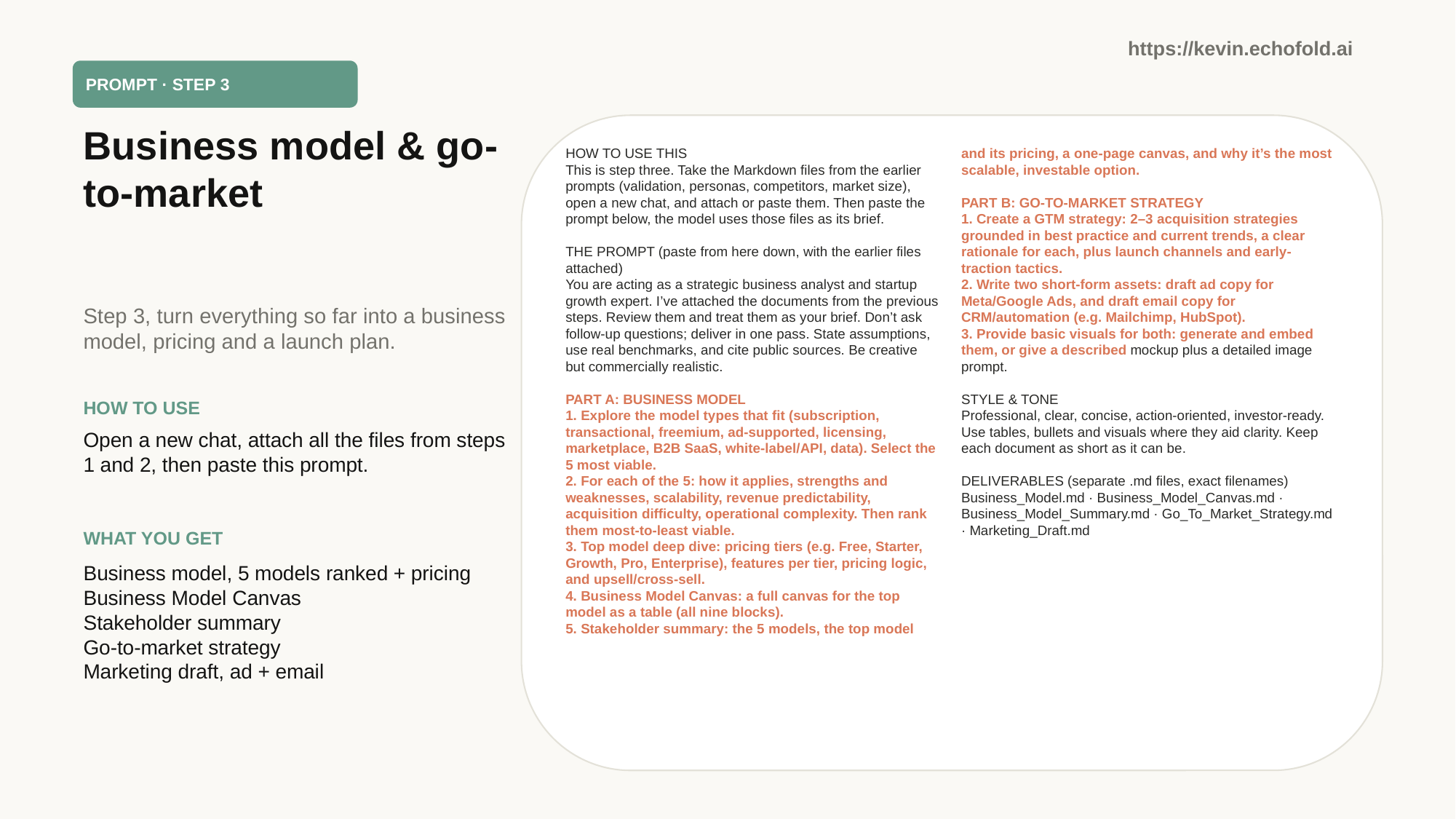

https://kevin.echofold.ai
PROMPT · STEP 3
Business model & go-to-market

HOW TO USE THIS
This is step three. Take the Markdown files from the earlier prompts (validation, personas, competitors, market size), open a new chat, and attach or paste them. Then paste the prompt below, the model uses those files as its brief.

THE PROMPT (paste from here down, with the earlier files attached)
You are acting as a strategic business analyst and startup growth expert. I’ve attached the documents from the previous steps. Review them and treat them as your brief. Don’t ask follow-up questions; deliver in one pass. State assumptions, use real benchmarks, and cite public sources. Be creative but commercially realistic.

PART A: BUSINESS MODEL
1. Explore the model types that fit (subscription, transactional, freemium, ad-supported, licensing, marketplace, B2B SaaS, white-label/API, data). Select the 5 most viable.
2. For each of the 5: how it applies, strengths and weaknesses, scalability, revenue predictability, acquisition difficulty, operational complexity. Then rank them most-to-least viable.
3. Top model deep dive: pricing tiers (e.g. Free, Starter, Growth, Pro, Enterprise), features per tier, pricing logic, and upsell/cross-sell.
4. Business Model Canvas: a full canvas for the top model as a table (all nine blocks).
5. Stakeholder summary: the 5 models, the top model and its pricing, a one-page canvas, and why it’s the most scalable, investable option.

PART B: GO-TO-MARKET STRATEGY
1. Create a GTM strategy: 2–3 acquisition strategies grounded in best practice and current trends, a clear rationale for each, plus launch channels and early-traction tactics.
2. Write two short-form assets: draft ad copy for Meta/Google Ads, and draft email copy for CRM/automation (e.g. Mailchimp, HubSpot).
3. Provide basic visuals for both: generate and embed them, or give a described mockup plus a detailed image prompt.

STYLE & TONE
Professional, clear, concise, action-oriented, investor-ready. Use tables, bullets and visuals where they aid clarity. Keep each document as short as it can be.

DELIVERABLES (separate .md files, exact filenames)
Business_Model.md · Business_Model_Canvas.md · Business_Model_Summary.md · Go_To_Market_Strategy.md · Marketing_Draft.md
Step 3, turn everything so far into a business model, pricing and a launch plan.
HOW TO USE
Open a new chat, attach all the files from steps 1 and 2, then paste this prompt.
WHAT YOU GET
Business model, 5 models ranked + pricing
Business Model Canvas
Stakeholder summary
Go-to-market strategy
Marketing draft, ad + email